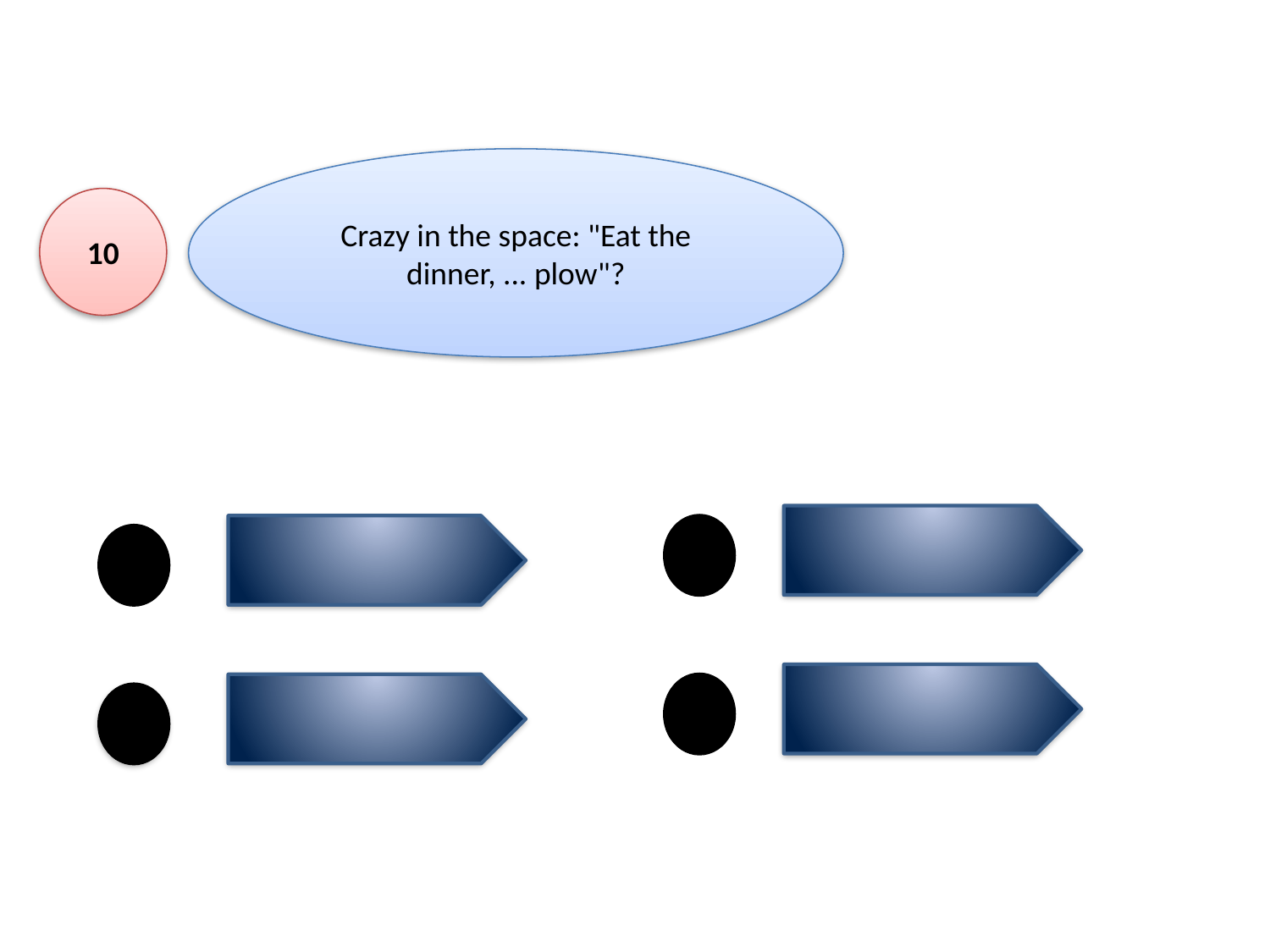

Crazy in the space: "Eat the dinner, ... plow"?
10
butter

again

please

worry

B